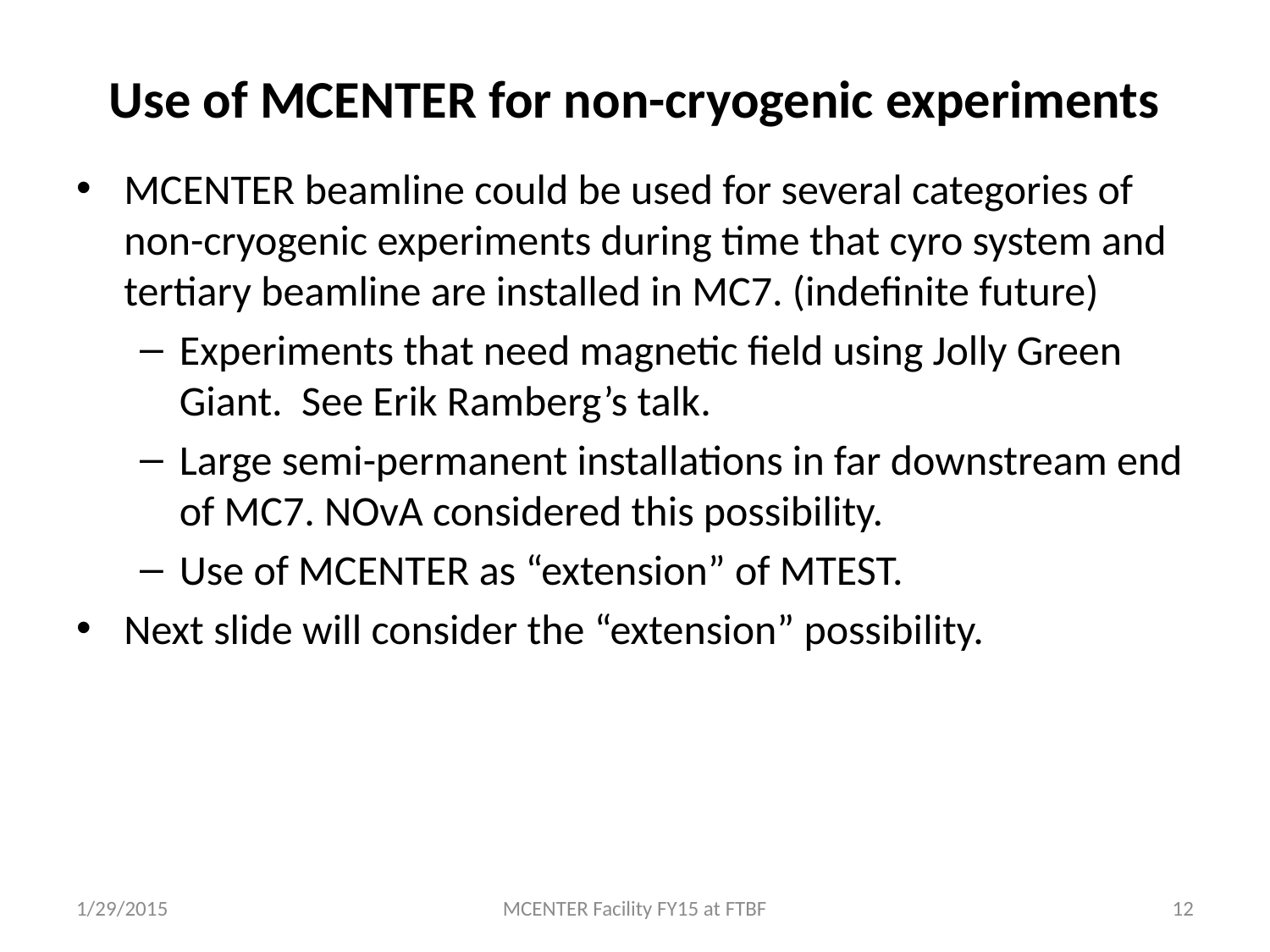

# Use of MCENTER for non-cryogenic experiments
MCENTER beamline could be used for several categories of non-cryogenic experiments during time that cyro system and tertiary beamline are installed in MC7. (indefinite future)
Experiments that need magnetic field using Jolly Green Giant.  See Erik Ramberg’s talk.
Large semi-permanent installations in far downstream end of MC7. NOvA considered this possibility.
Use of MCENTER as “extension” of MTEST.
Next slide will consider the “extension” possibility.
1/29/2015
MCENTER Facility FY15 at FTBF
12